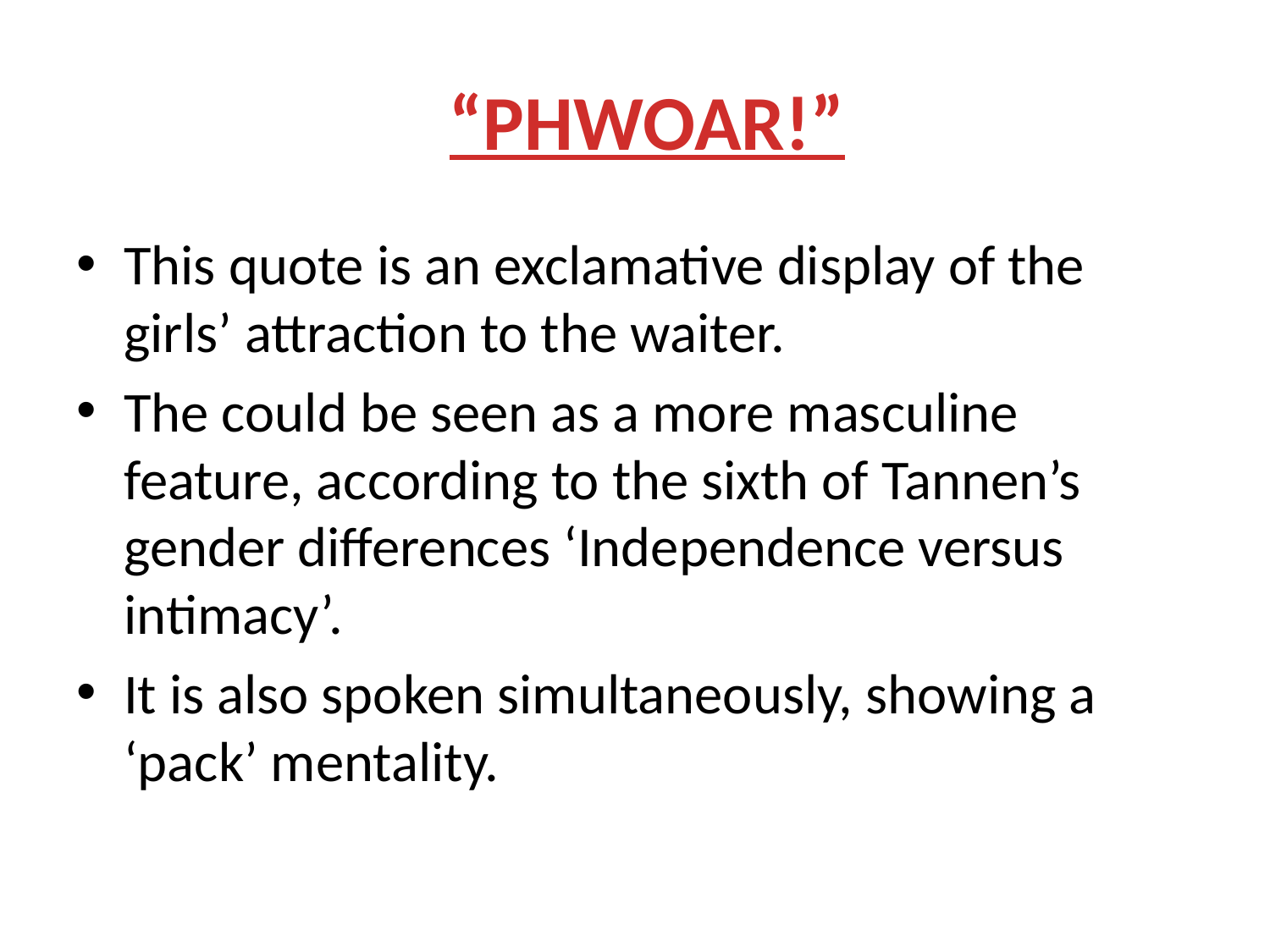

“PHWOAR!”
This quote is an exclamative display of the girls’ attraction to the waiter.
The could be seen as a more masculine feature, according to the sixth of Tannen’s gender differences ‘Independence versus intimacy’.
It is also spoken simultaneously, showing a ‘pack’ mentality.